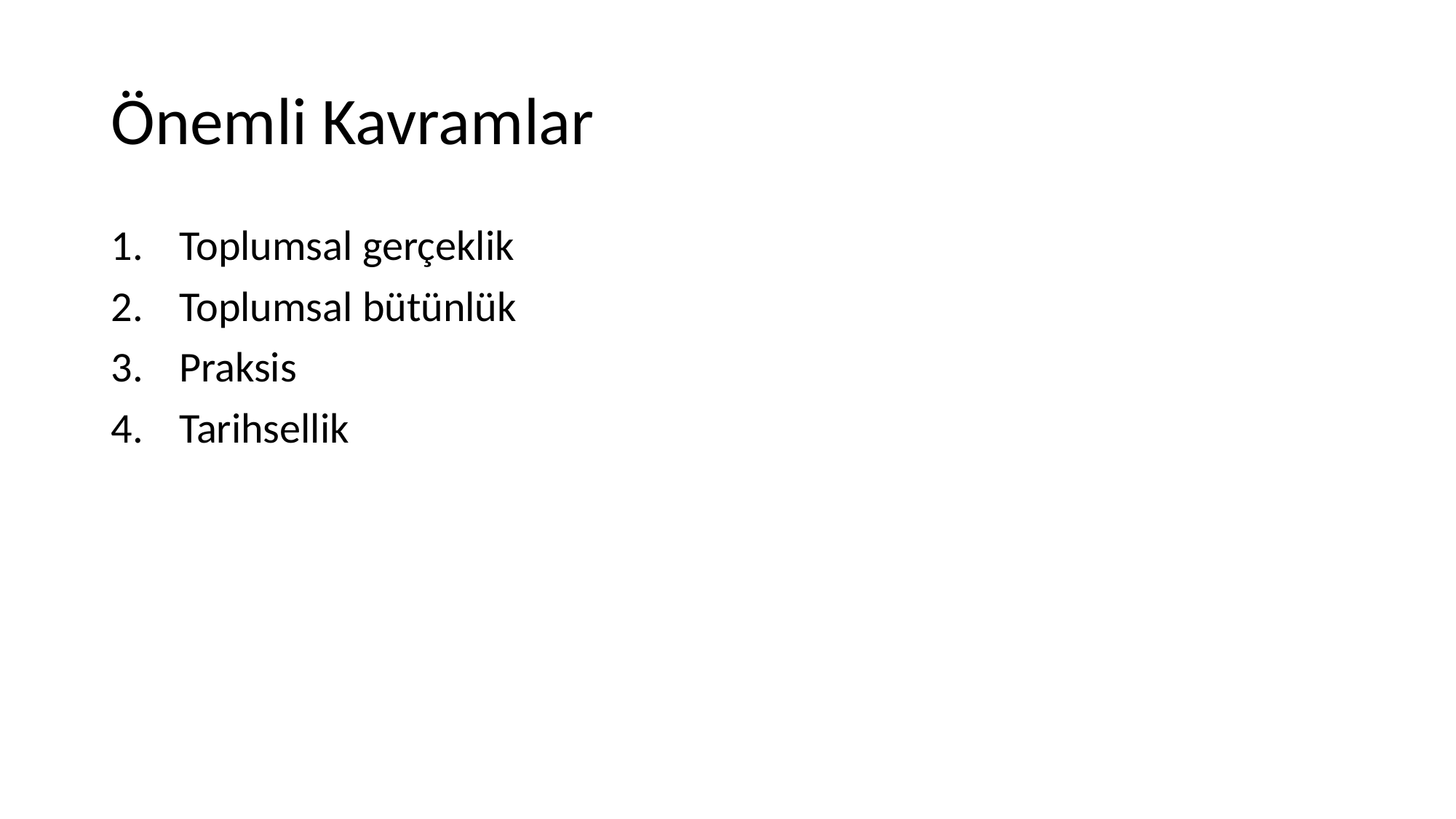

# Önemli Kavramlar
Toplumsal gerçeklik
Toplumsal bütünlük
Praksis
Tarihsellik